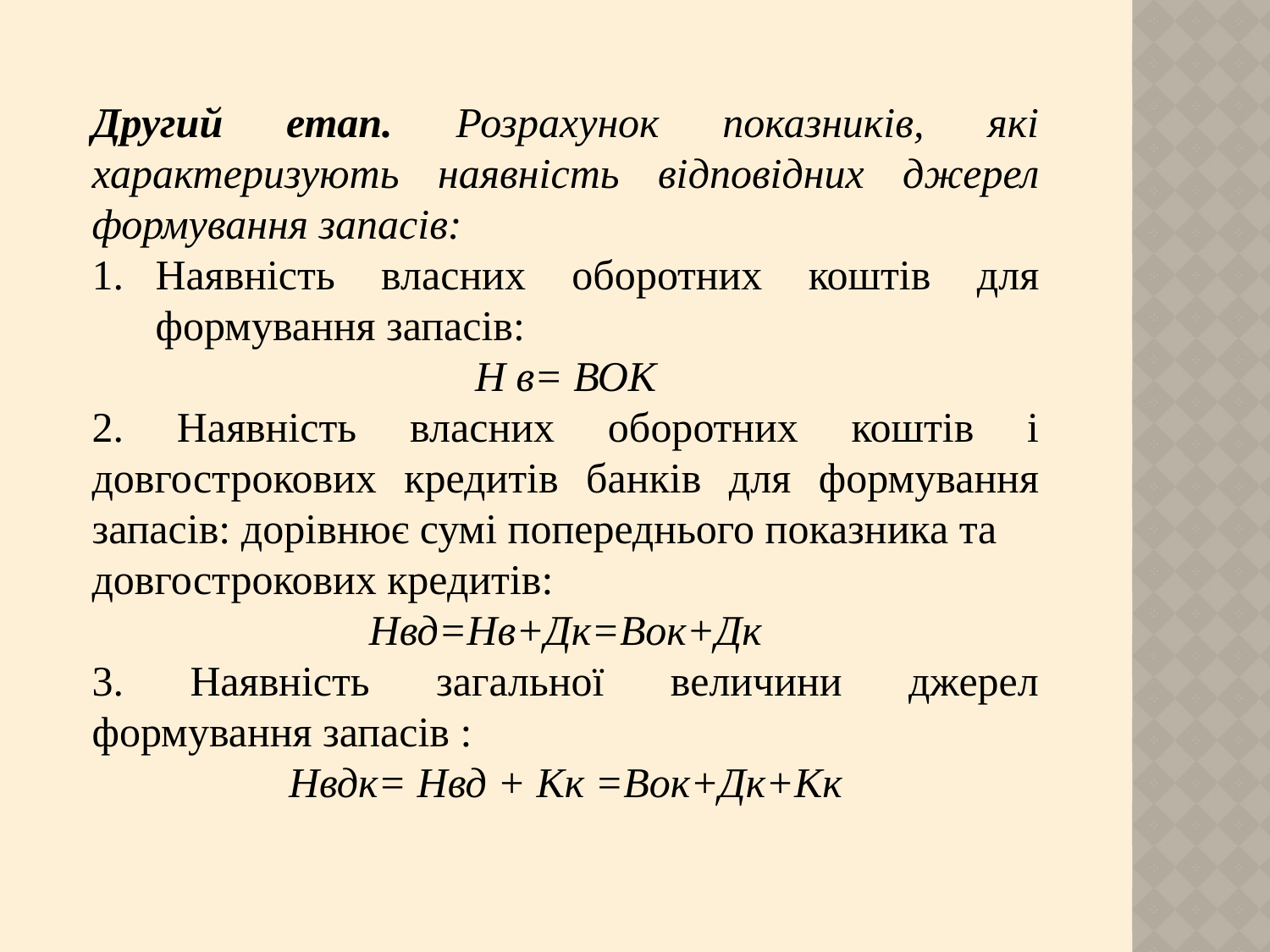

Другий етап. Розрахунок показників, які характеризують наявність відповідних джерел формування запасів:
Наявність власних оборотних коштів для формування запасів:
Н в= ВОК
2. Наявність власних оборотних коштів і довгострокових кредитів банків для формування запасів: дорівнює сумі попереднього показника та
довгострокових кредитів:
Нвд=Нв+Дк=Вок+Дк
3. Наявність загальної величини джерел формування запасів :
Нвдк= Нвд + Кк =Вок+Дк+Кк